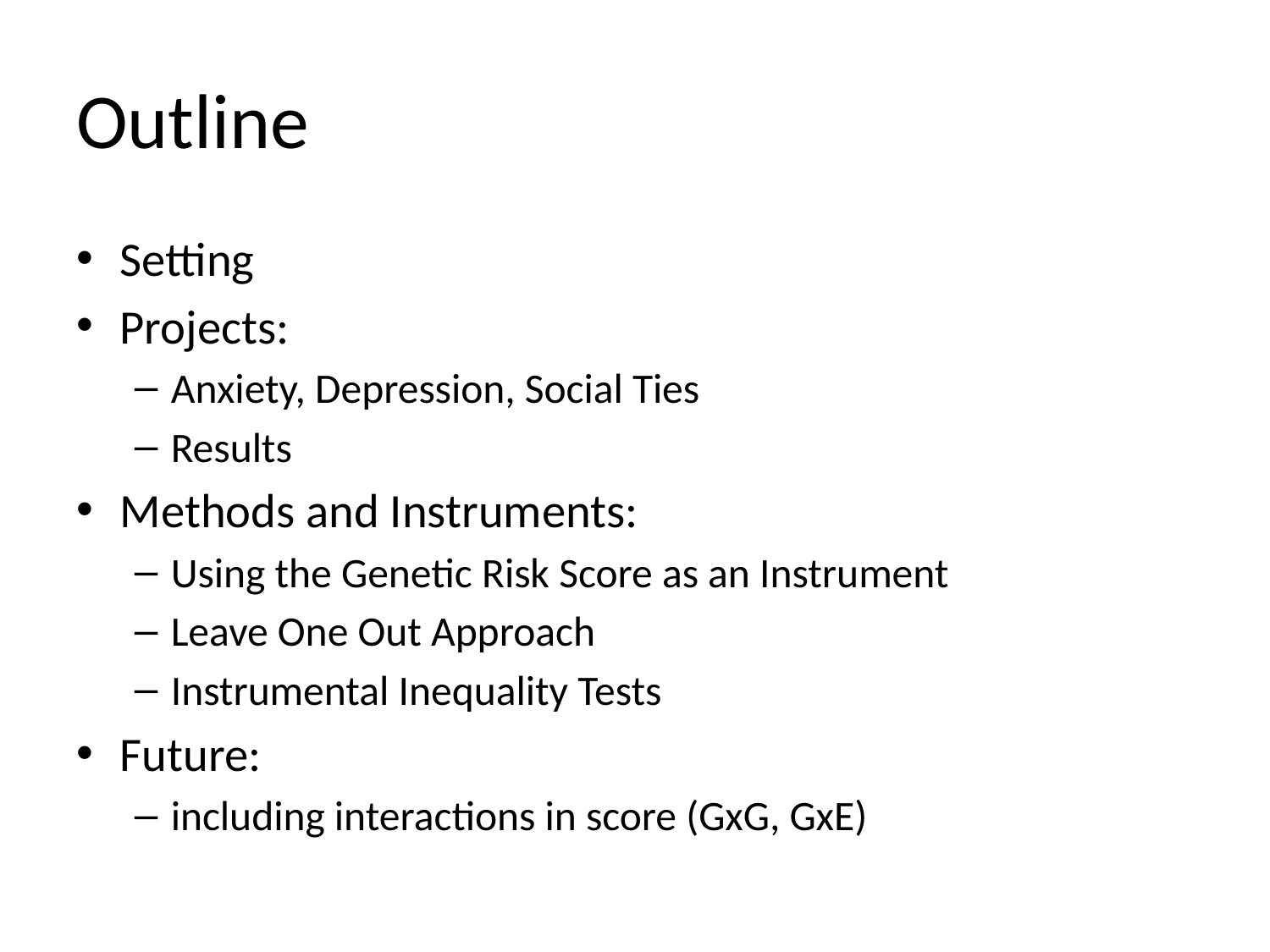

# Outline
Setting
Projects:
Anxiety, Depression, Social Ties
Results
Methods and Instruments:
Using the Genetic Risk Score as an Instrument
Leave One Out Approach
Instrumental Inequality Tests
Future:
including interactions in score (GxG, GxE)